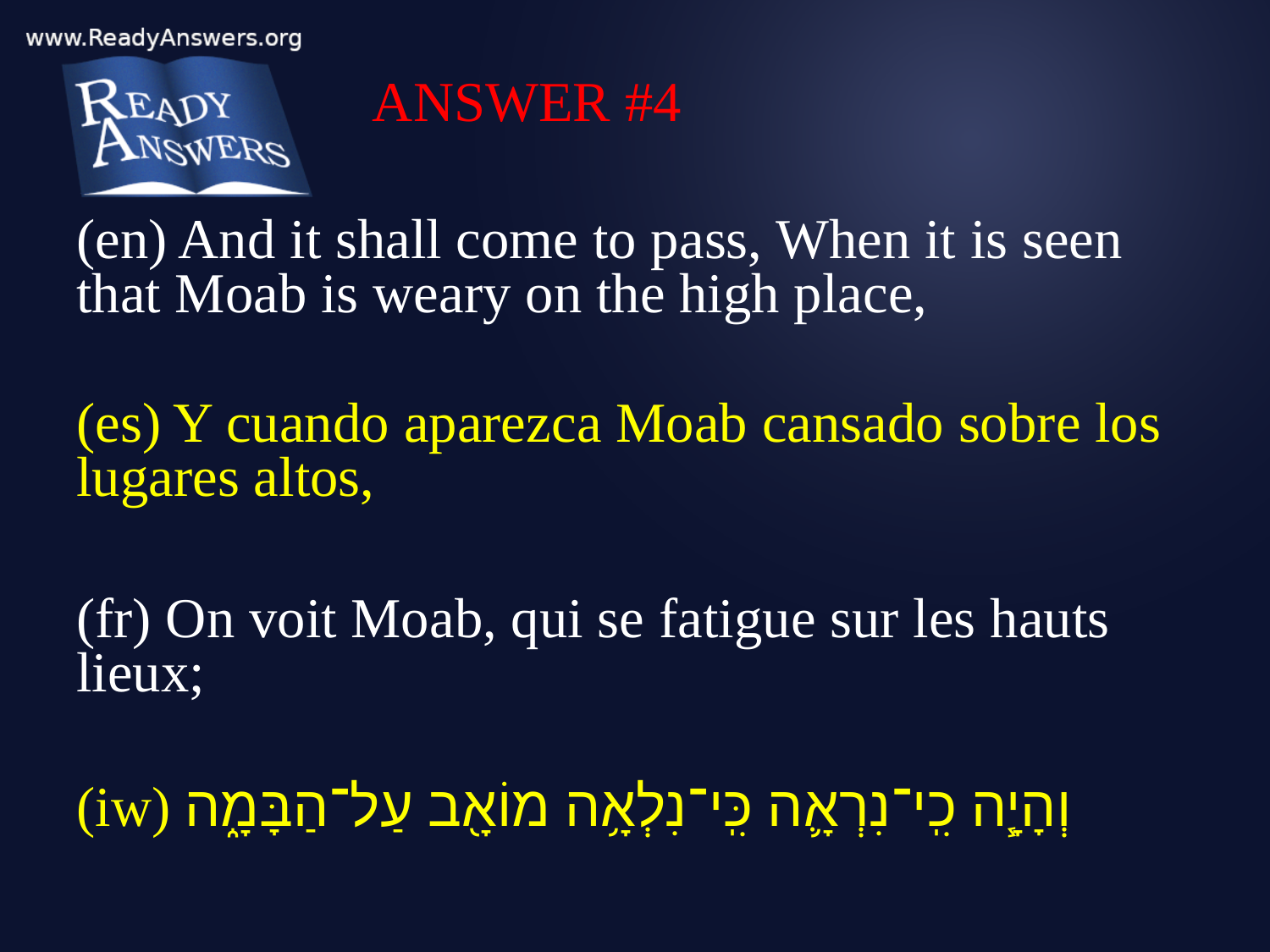

ANSWER #4
(en) And it shall come to pass, When it is seen that Moab is weary on the high place,
(es) Y cuando aparezca Moab cansado sobre los lugares altos,
(fr) On voit Moab, qui se fatigue sur les hauts lieux;
(iw) וְהָיָ֧ה כִֽי־נִרְאָ֛ה כִּֽי־נִלְאָ֥ה מוֹאָ֖ב עַל־הַבָּמָ֑ה